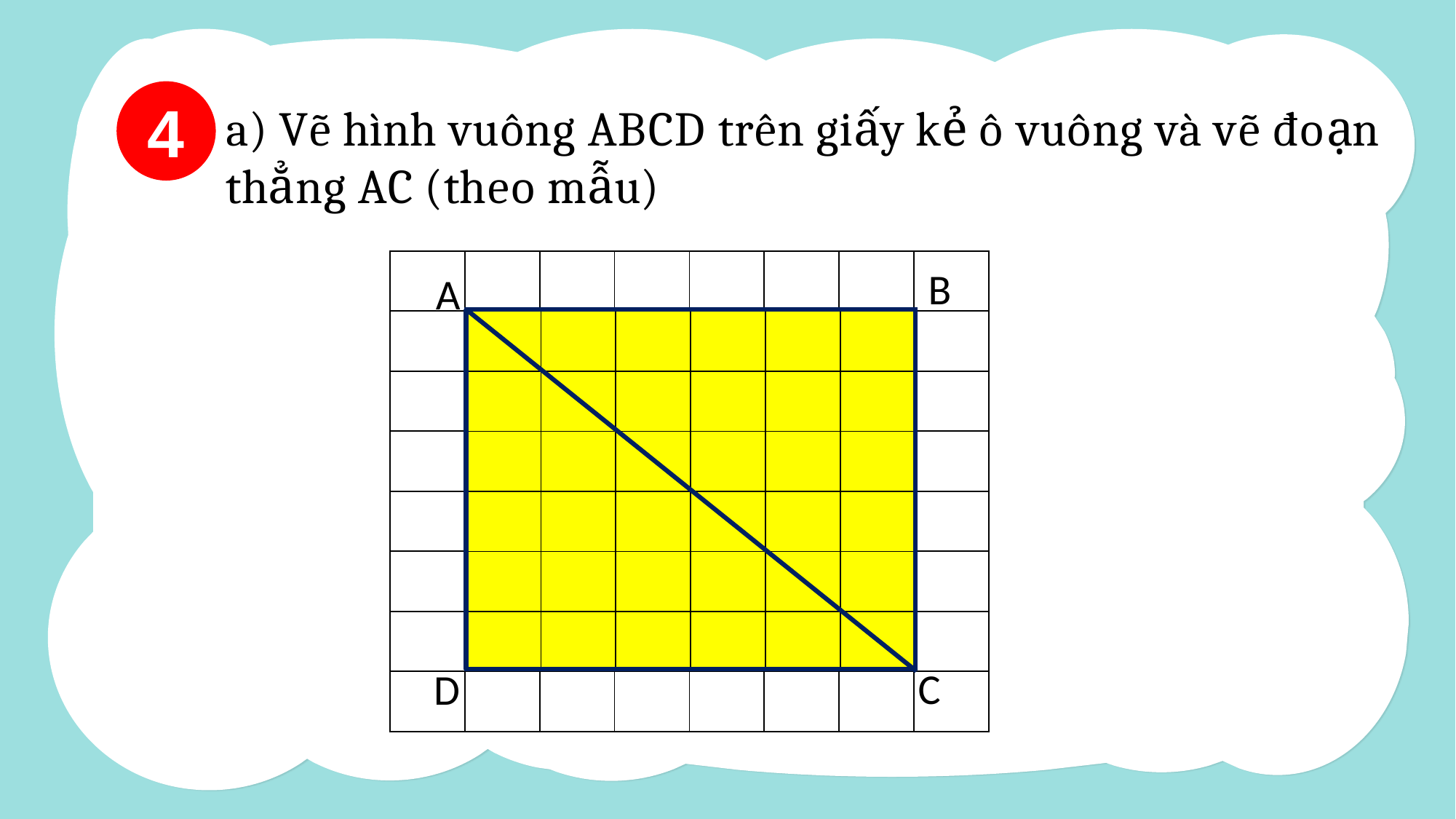

4
a) Vẽ hình vuông ABCD trên giấy kẻ ô vuông và vẽ đoạn thẳng AC (theo mẫu)
|  |  |  |  |  |  |  |  |
| --- | --- | --- | --- | --- | --- | --- | --- |
|  |  |  |  |  |  |  |  |
|  |  |  |  |  |  |  |  |
|  |  |  |  |  |  |  |  |
|  |  |  |  |  |  |  |  |
|  |  |  |  |  |  |  |  |
|  |  |  |  |  |  |  |  |
|  |  |  |  |  |  |  |  |
B
A
|  |  |  |  |  |  |
| --- | --- | --- | --- | --- | --- |
|  |  |  |  |  |  |
|  |  |  |  |  |  |
|  |  |  |  |  |  |
|  |  |  |  |  |  |
|  |  |  |  |  |  |
C
D